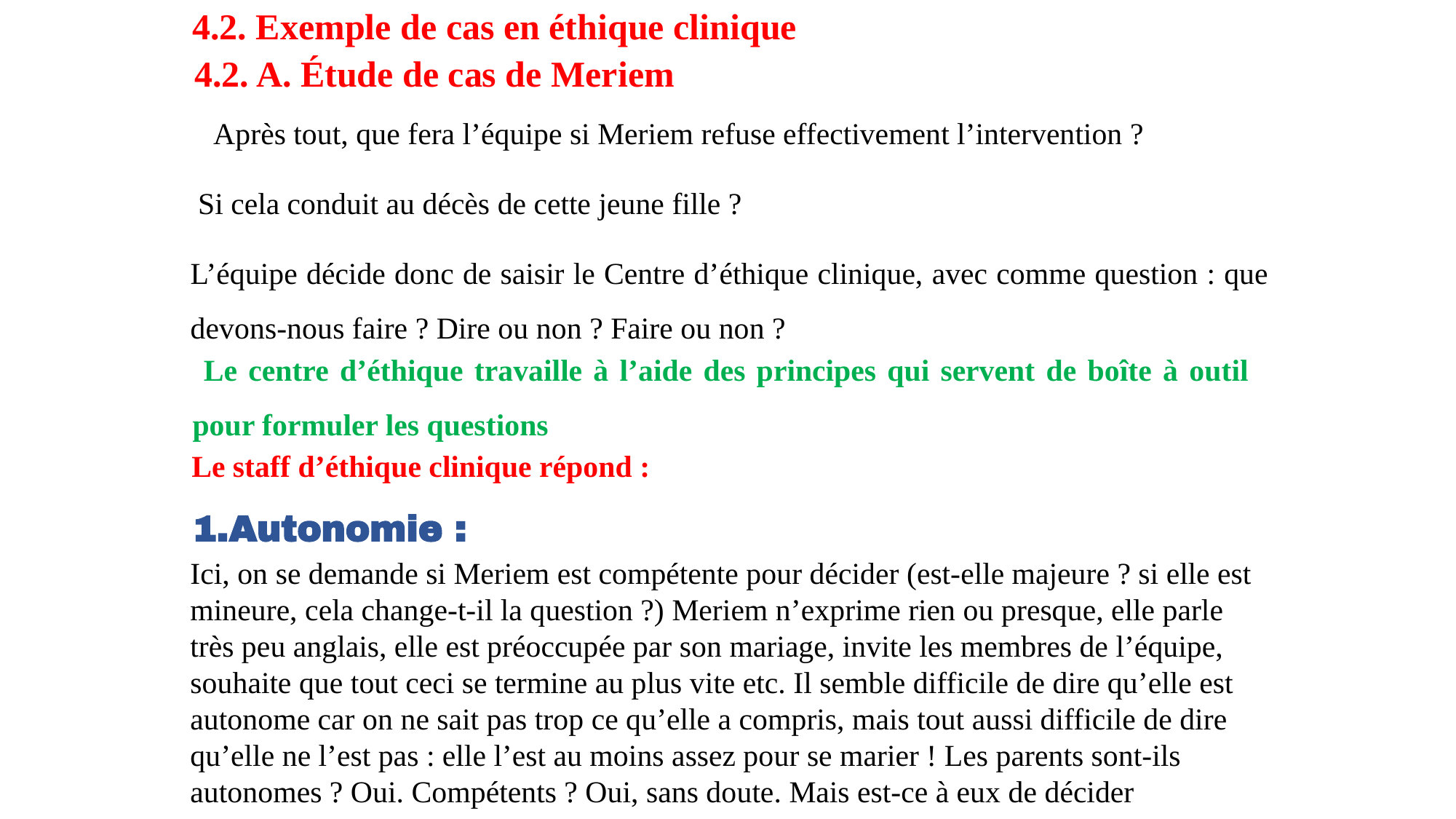

4.2. Exemple de cas en éthique clinique

  4.2. A. Étude de cas de Meriem

   Après tout, que fera l’équipe si Meriem refuse effectivement l’intervention ?
 Si cela conduit au décès de cette jeune fille ?
L’équipe décide donc de saisir le Centre d’éthique clinique, avec comme question : que devons-nous faire ? Dire ou non ? Faire ou non ?
 Le centre d’éthique travaille à l’aide des principes qui servent de boîte à outil pour formuler les questions
Le staff d’éthique clinique répond :
1.Autonomie :
Ici, on se demande si Meriem est compétente pour décider (est-elle majeure ? si elle est  mineure, cela change-t-il la question ?) Meriem n’exprime rien ou presque, elle parle  très peu anglais, elle est préoccupée par son mariage, invite les membres de l’équipe, souhaite que tout ceci se termine au plus vite etc. Il semble difficile de dire qu’elle est autonome car on ne sait pas trop ce qu’elle a compris, mais tout aussi difficile de dire qu’elle ne l’est pas : elle l’est au moins assez pour se marier ! Les parents sont-ils autonomes ? Oui. Compétents ? Oui, sans doute. Mais est-ce à eux de décider